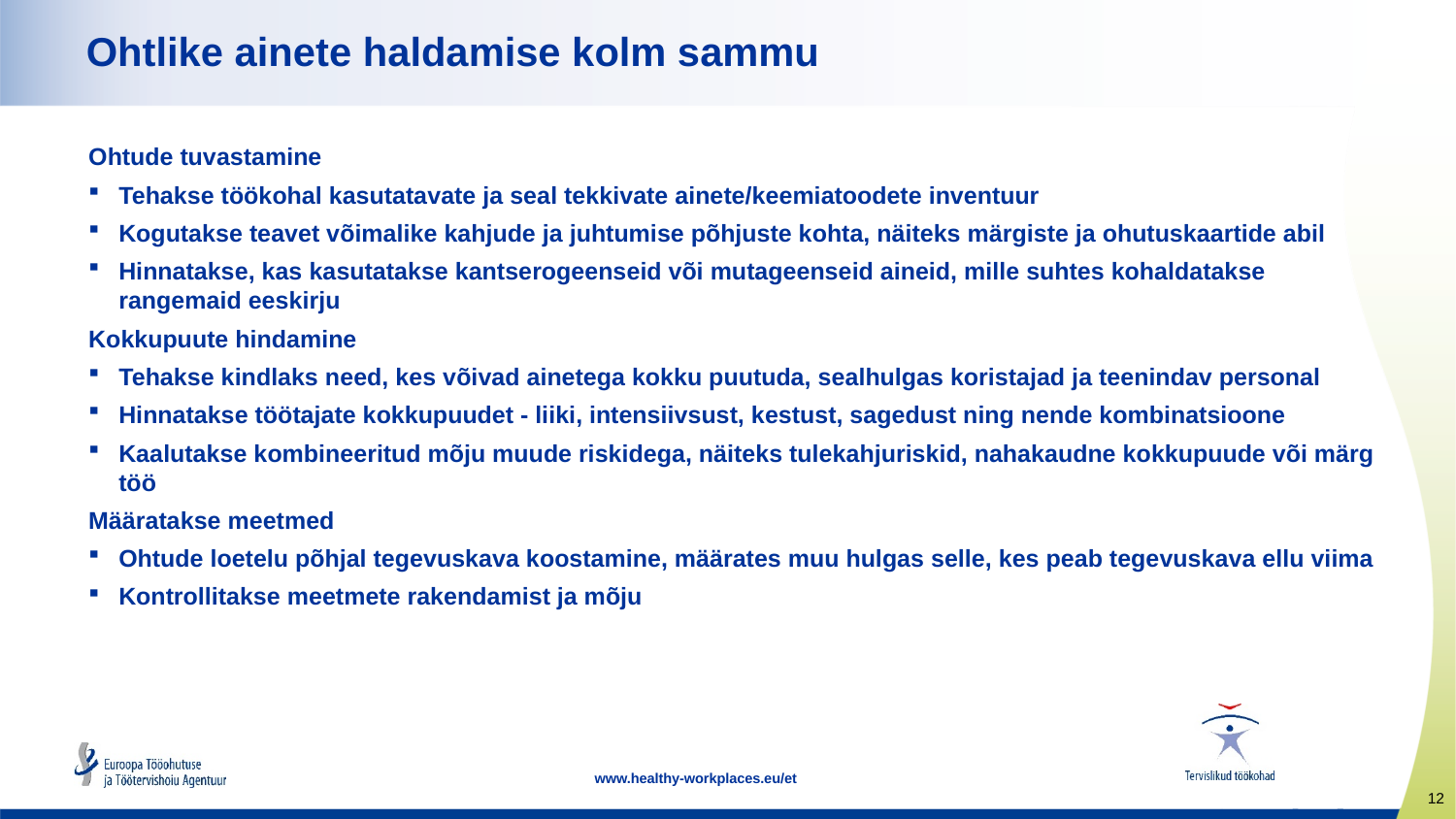

# Ohtlike ainete haldamise kolm sammu
Ohtude tuvastamine
Tehakse töökohal kasutatavate ja seal tekkivate ainete/keemiatoodete inventuur
Kogutakse teavet võimalike kahjude ja juhtumise põhjuste kohta, näiteks märgiste ja ohutuskaartide abil
Hinnatakse, kas kasutatakse kantserogeenseid või mutageenseid aineid, mille suhtes kohaldatakse rangemaid eeskirju
Kokkupuute hindamine
Tehakse kindlaks need, kes võivad ainetega kokku puutuda, sealhulgas koristajad ja teenindav personal
Hinnatakse töötajate kokkupuudet - liiki, intensiivsust, kestust, sagedust ning nende kombinatsioone
Kaalutakse kombineeritud mõju muude riskidega, näiteks tulekahjuriskid, nahakaudne kokkupuude või märg töö
Määratakse meetmed
Ohtude loetelu põhjal tegevuskava koostamine, määrates muu hulgas selle, kes peab tegevuskava ellu viima
Kontrollitakse meetmete rakendamist ja mõju